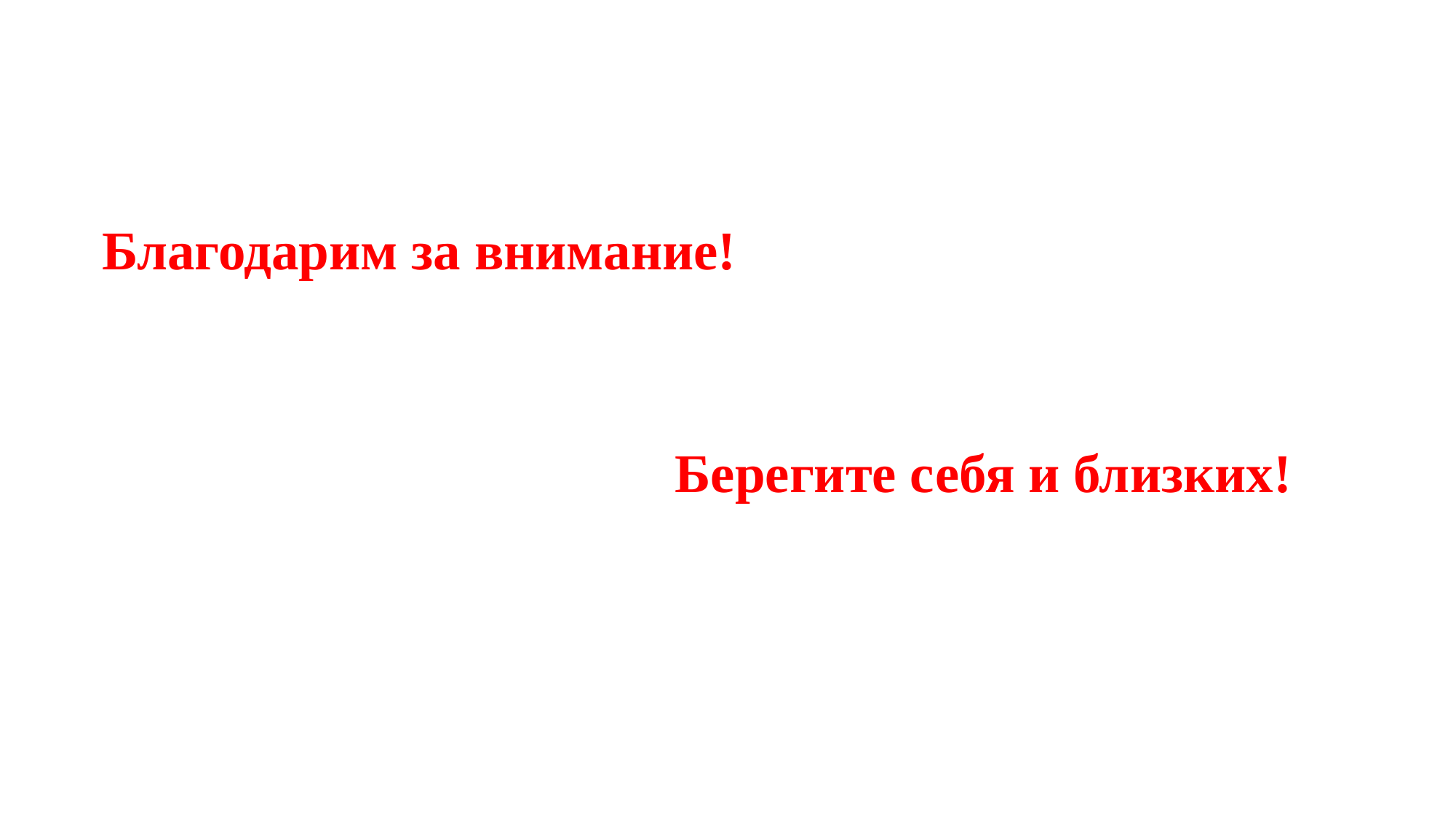

Благодарим за внимание!

                                          Берегите себя и близких!